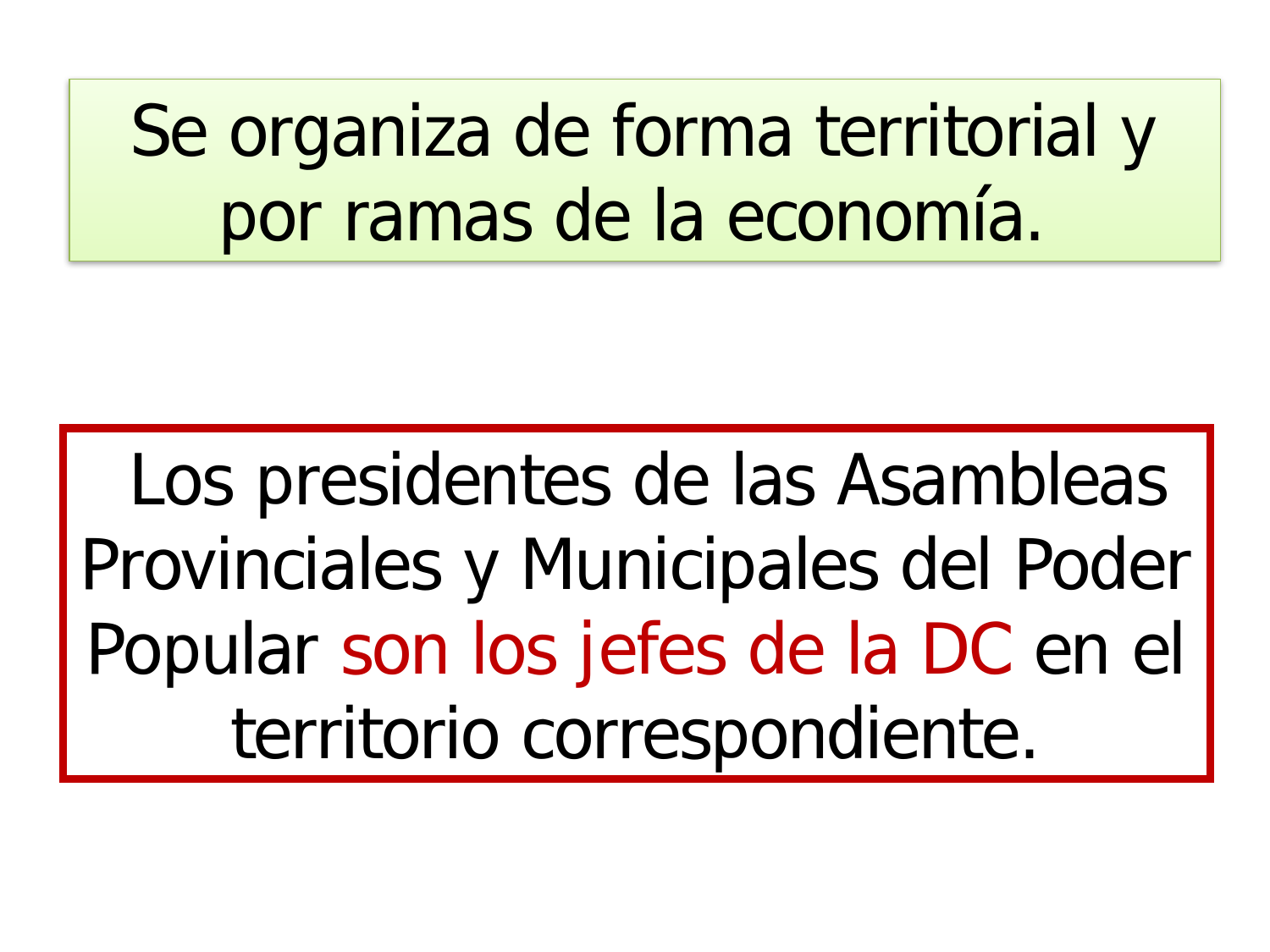

Se organiza de forma territorial y por ramas de la economía.
Los presidentes de las Asambleas Provinciales y Municipales del Poder Popular son los jefes de la DC en el territorio correspondiente.